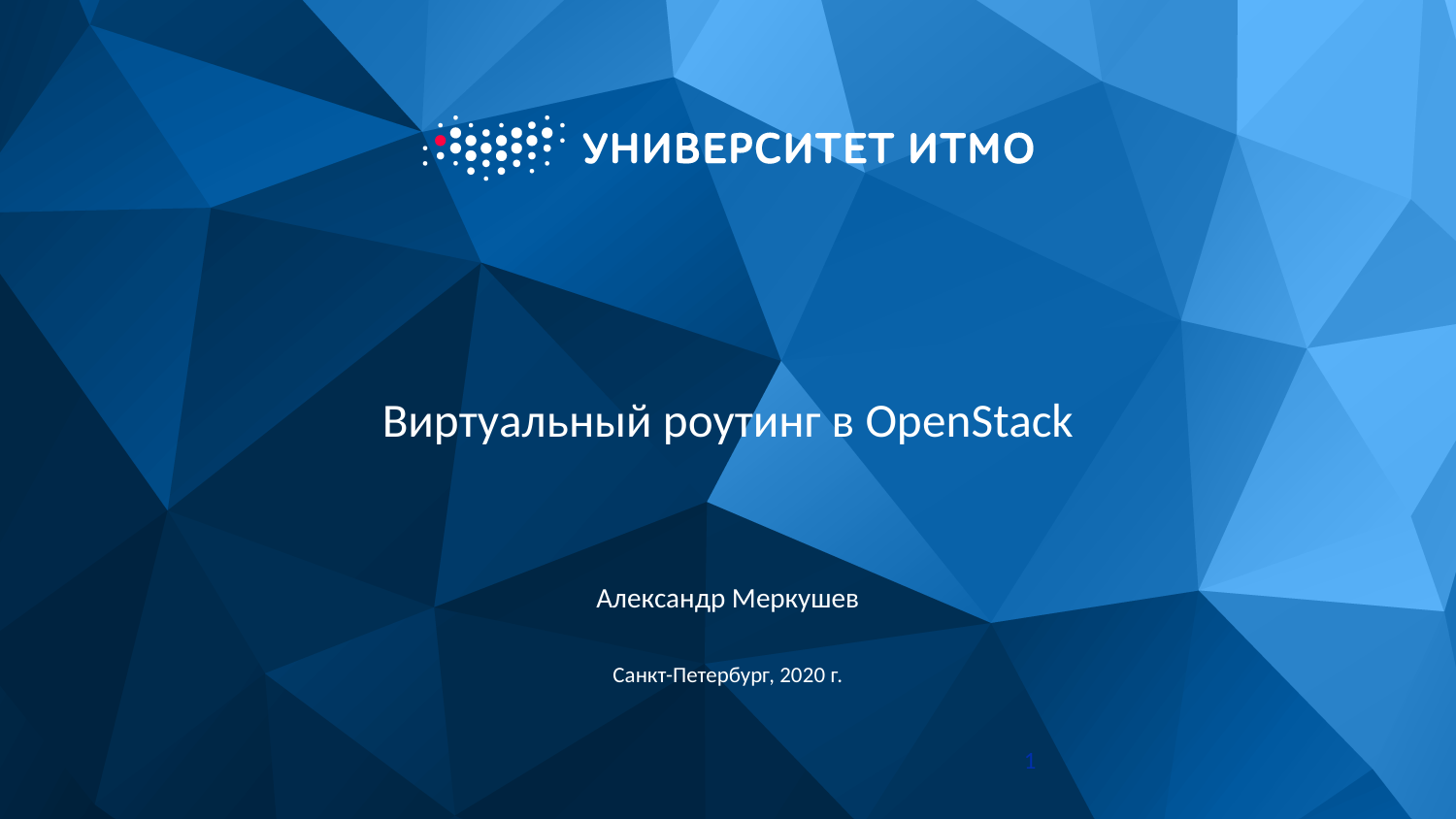

1
# Виртуальный роутинг в OpenStack
Александр Меркушев
Санкт-Петербург, 2020 г.